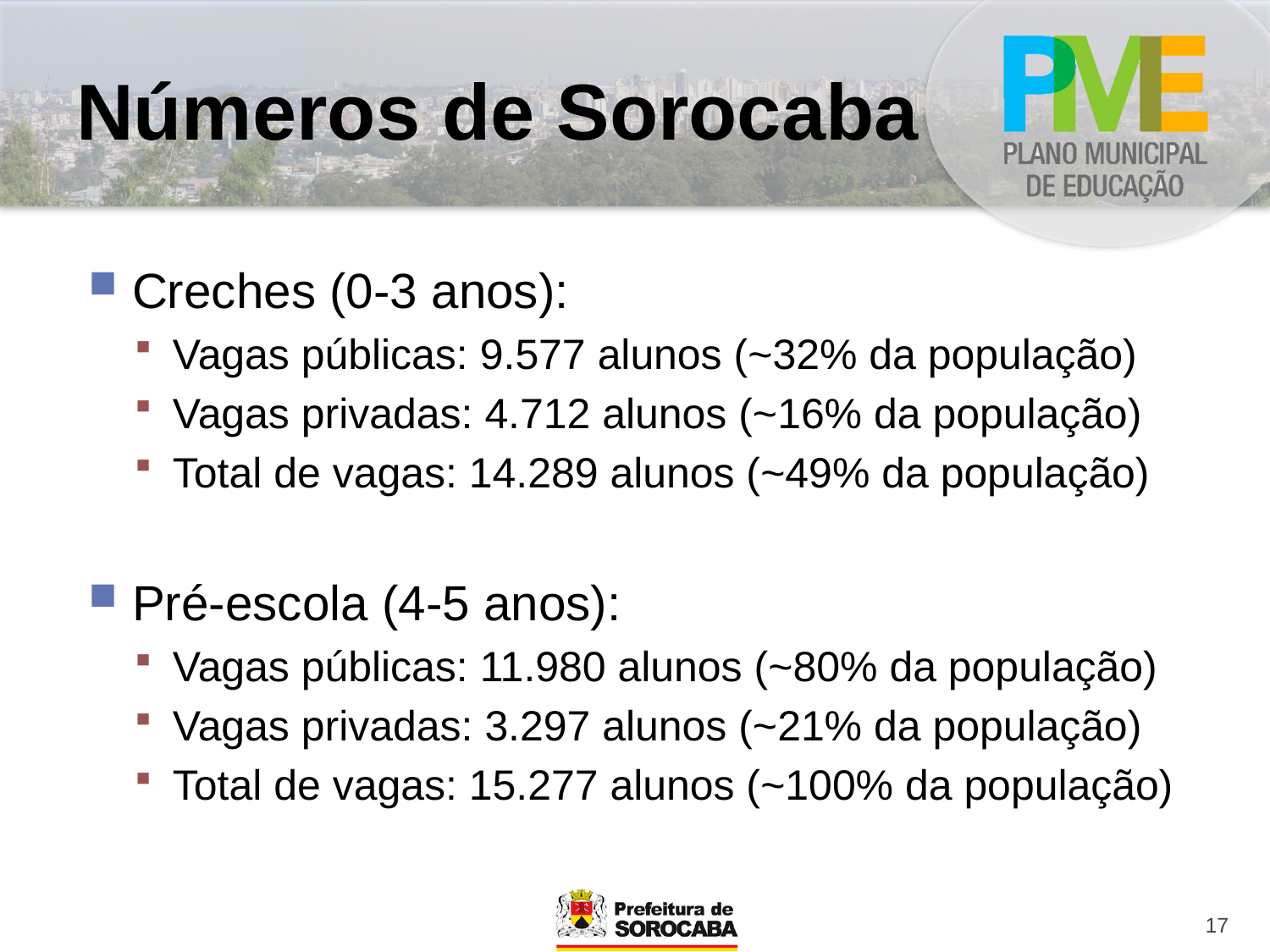

# Números de Sorocaba
Creches (0-3 anos):
Vagas públicas: 9.577 alunos (~32% da população)
Vagas privadas: 4.712 alunos (~16% da população)
Total de vagas: 14.289 alunos (~49% da população)

Pré-escola (4-5 anos):
Vagas públicas: 11.980 alunos (~80% da população)
Vagas privadas: 3.297 alunos (~21% da população)
Total de vagas: 15.277 alunos (~100% da população)
17